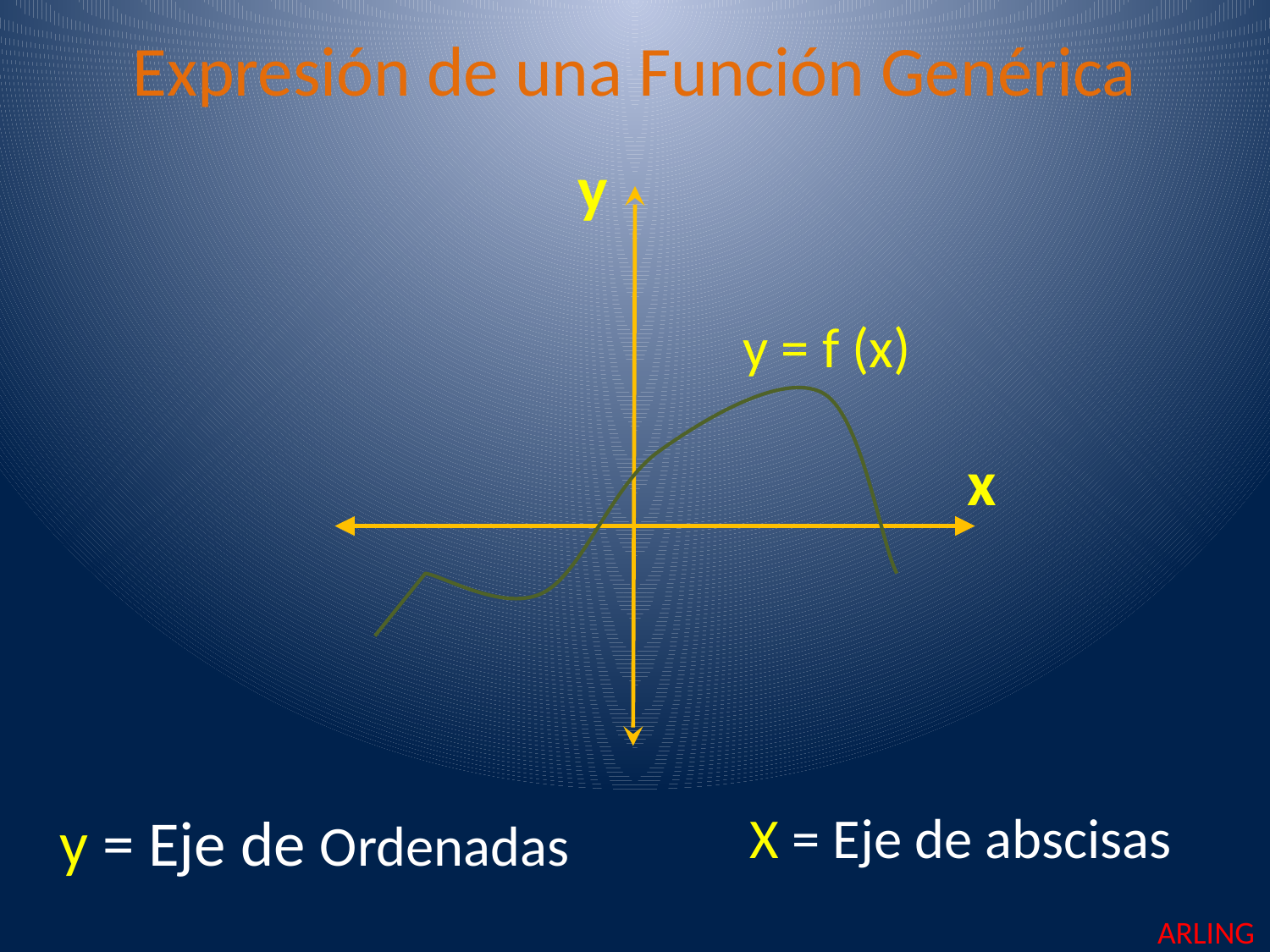

# Expresión de una Función Genérica
y
y = f (x)

x
y = Eje de Ordenadas
X = Eje de abscisas
ARLING